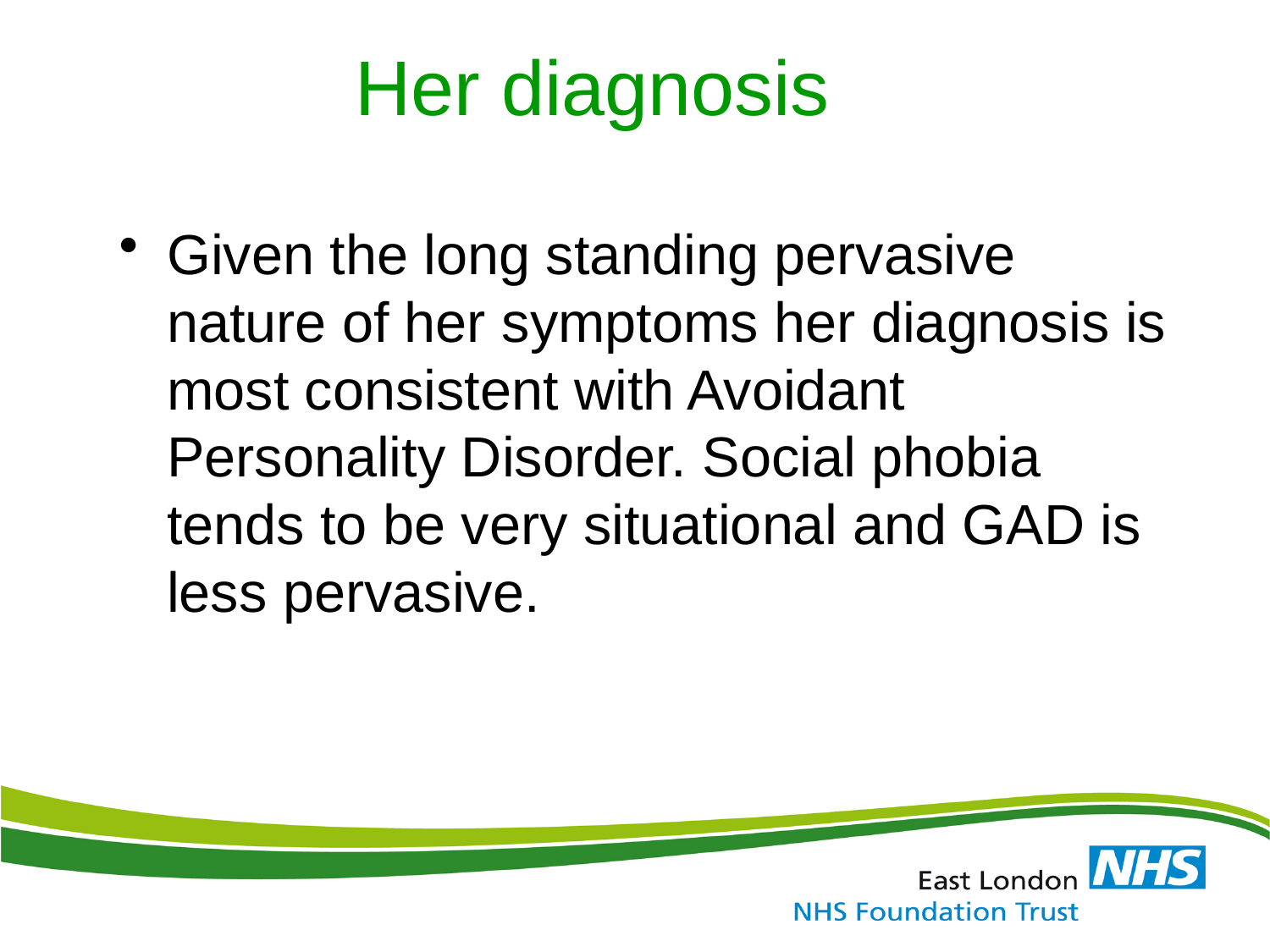

Her diagnosis
Given the long standing pervasive nature of her symptoms her diagnosis is most consistent with Avoidant Personality Disorder. Social phobia tends to be very situational and GAD is less pervasive.